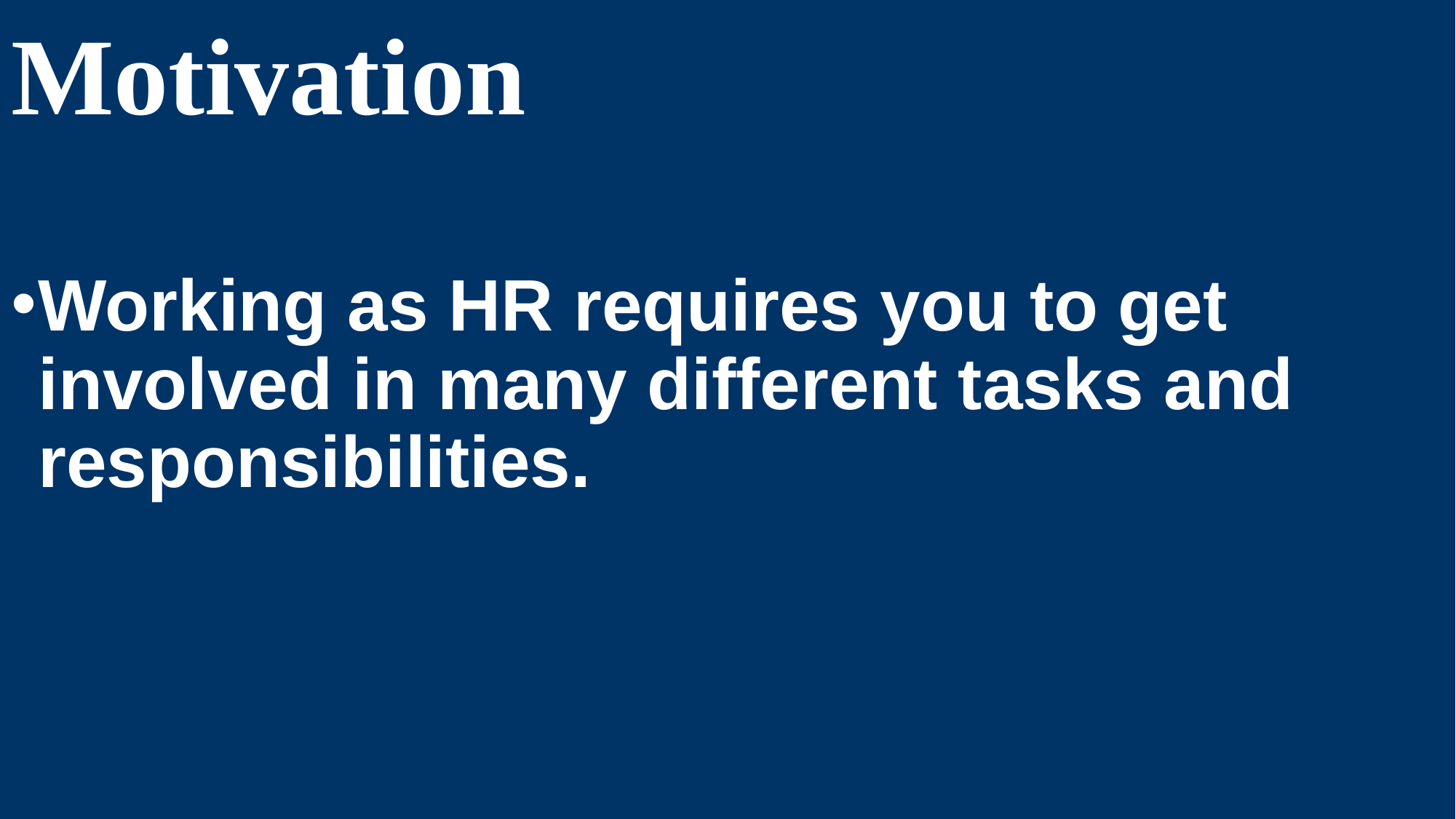

# Motivation
Working as HR requires you to get involved in many different tasks and responsibilities.